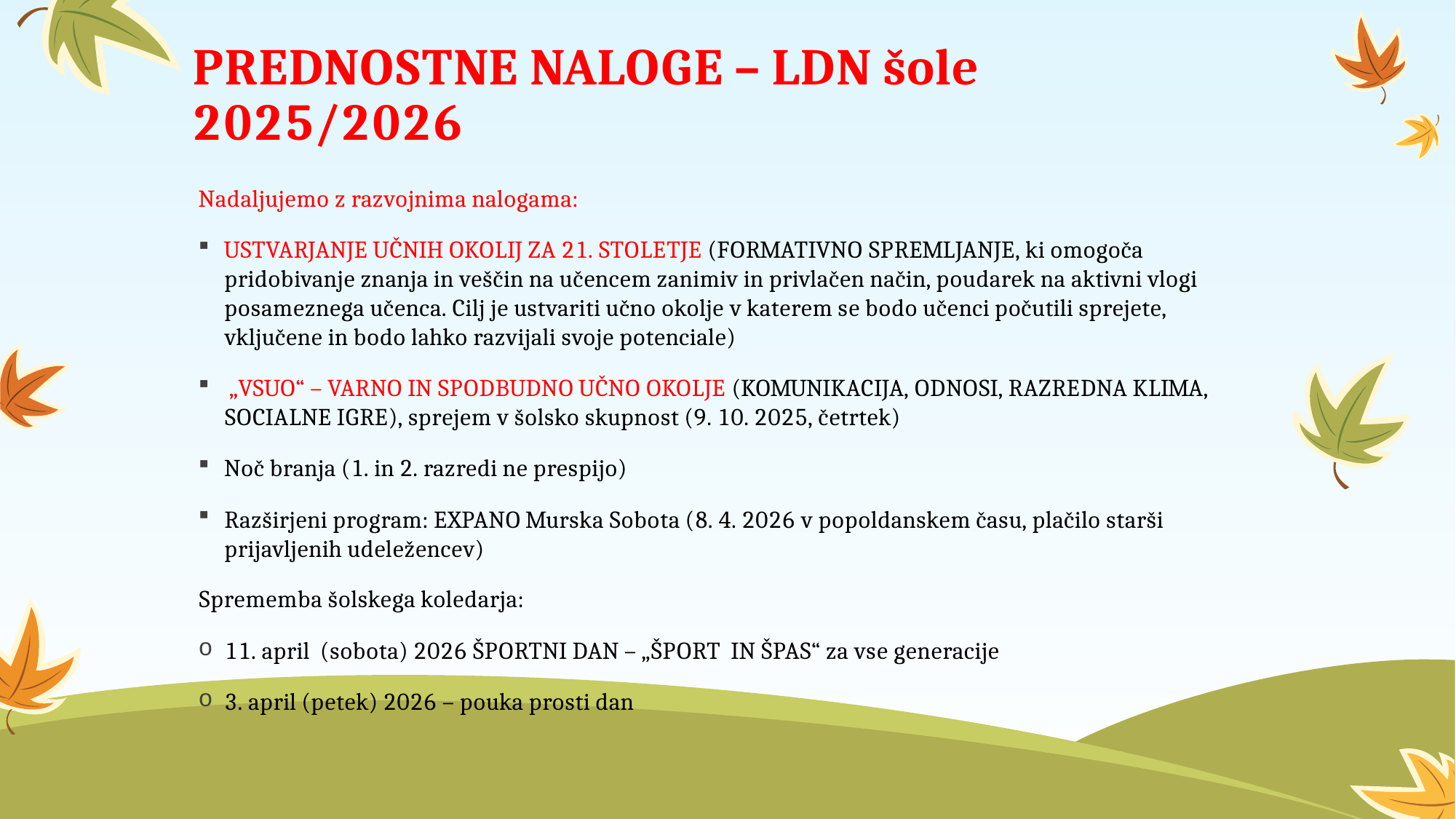

# PREDNOSTNE NALOGE – LDN šole 2025/2026
Nadaljujemo z razvojnima nalogama:
USTVARJANJE UČNIH OKOLIJ ZA 21. STOLETJE (FORMATIVNO SPREMLJANJE, ki omogoča pridobivanje znanja in veščin na učencem zanimiv in privlačen način, poudarek na aktivni vlogi posameznega učenca. Cilj je ustvariti učno okolje v katerem se bodo učenci počutili sprejete, vključene in bodo lahko razvijali svoje potenciale)
 „VSUO“ – VARNO IN SPODBUDNO UČNO OKOLJE (KOMUNIKACIJA, ODNOSI, RAZREDNA KLIMA, SOCIALNE IGRE), sprejem v šolsko skupnost (9. 10. 2025, četrtek)
Noč branja (1. in 2. razredi ne prespijo)
Razširjeni program: EXPANO Murska Sobota (8. 4. 2026 v popoldanskem času, plačilo starši prijavljenih udeležencev)
Sprememba šolskega koledarja:
11. april  (sobota) 2026 ŠPORTNI DAN – „ŠPORT  IN ŠPAS“ za vse generacije
3. april (petek) 2026 – pouka prosti dan